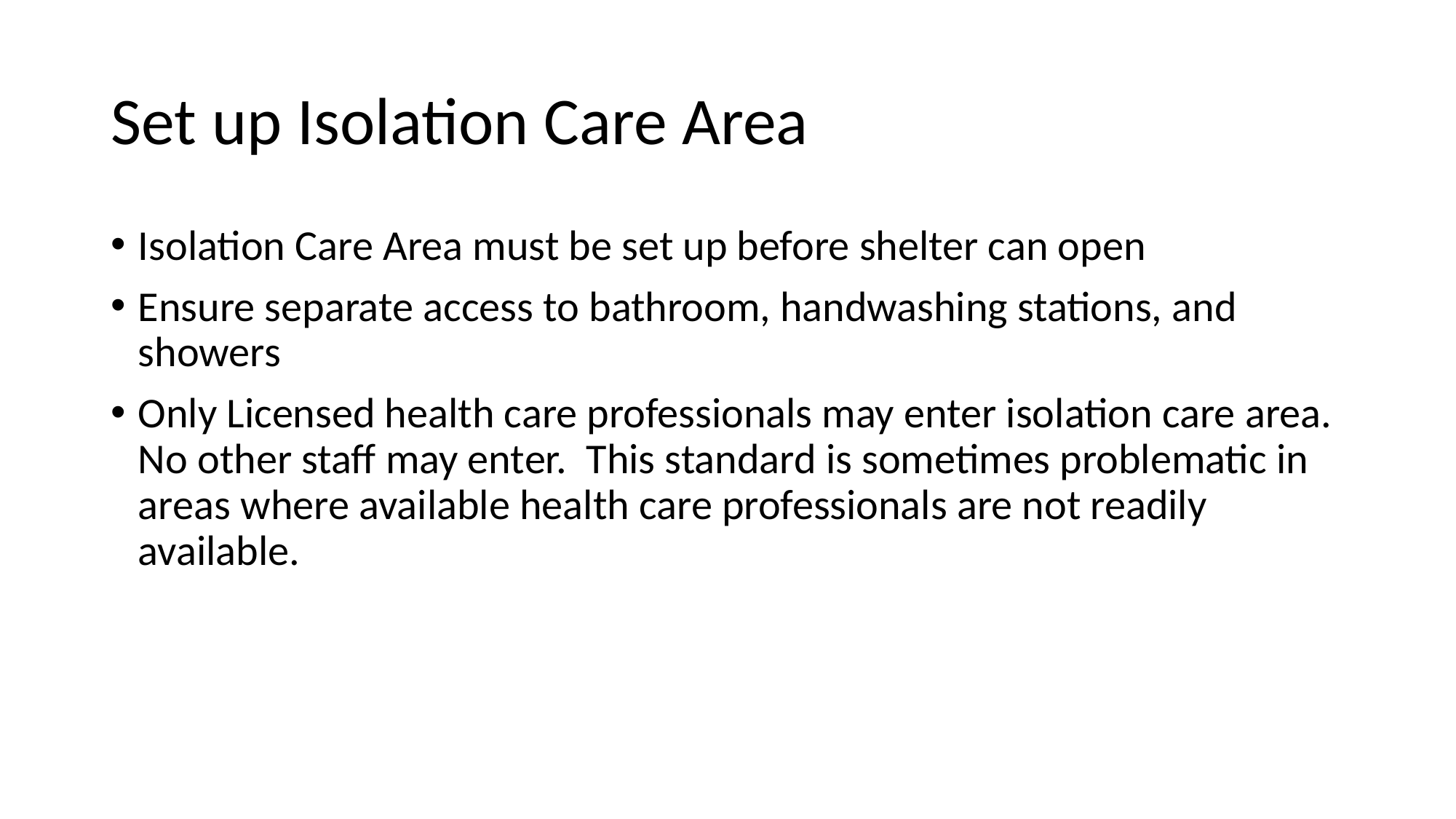

# Set up Isolation Care Area
Isolation Care Area must be set up before shelter can open
Ensure separate access to bathroom, handwashing stations, and showers
Only Licensed health care professionals may enter isolation care area.  No other staff may enter.  This standard is sometimes problematic in areas where available health care professionals are not readily available.